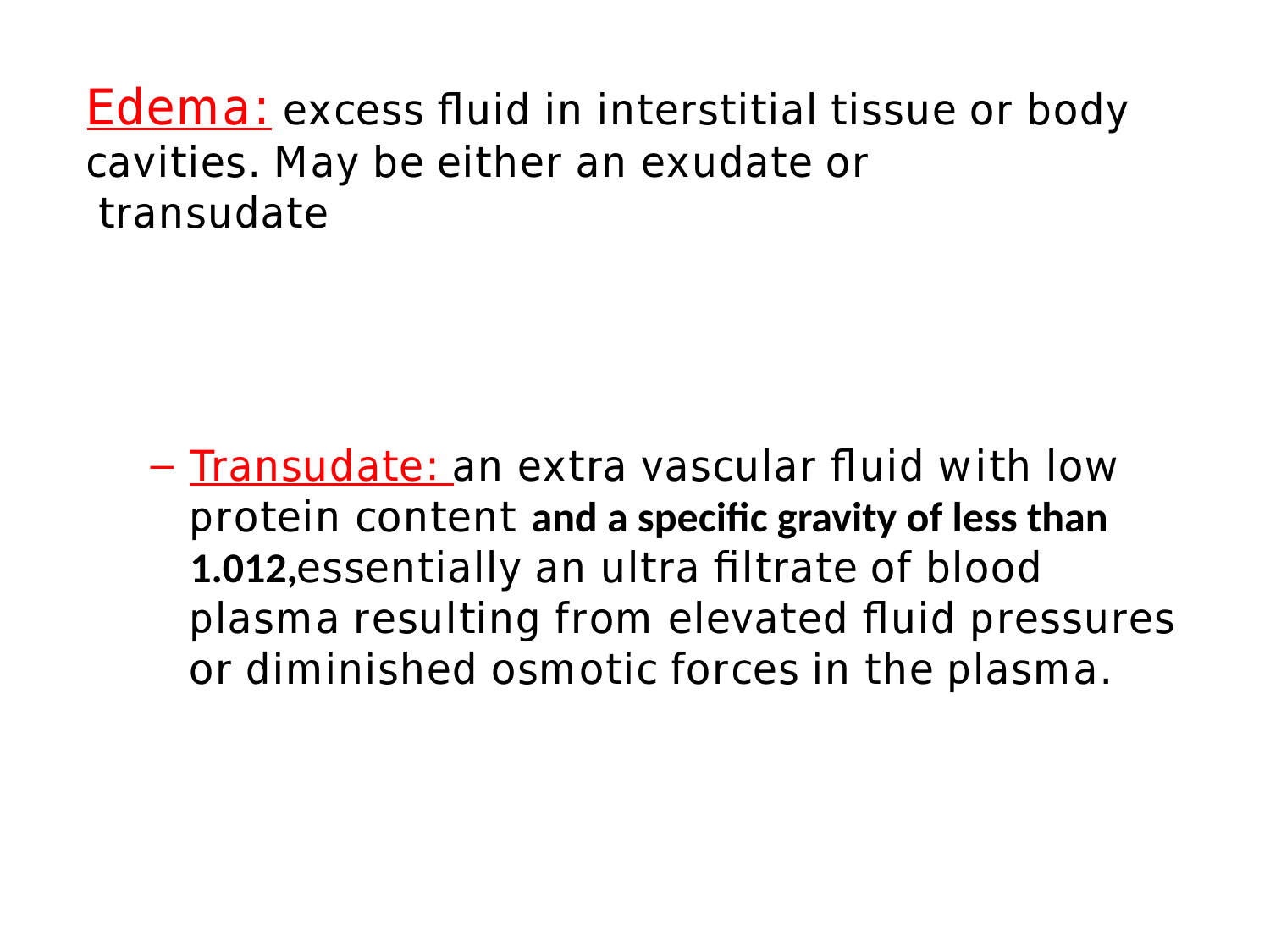

Edema: excess fluid in interstitial tissue or body cavities. May be either an exudate or transudate

Transudate: an extra vascular fluid with low protein content and a specific gravity of less than 1.012,essentially an ultra filtrate of blood plasma resulting from elevated fluid pressures or diminished osmotic forces in the plasma.